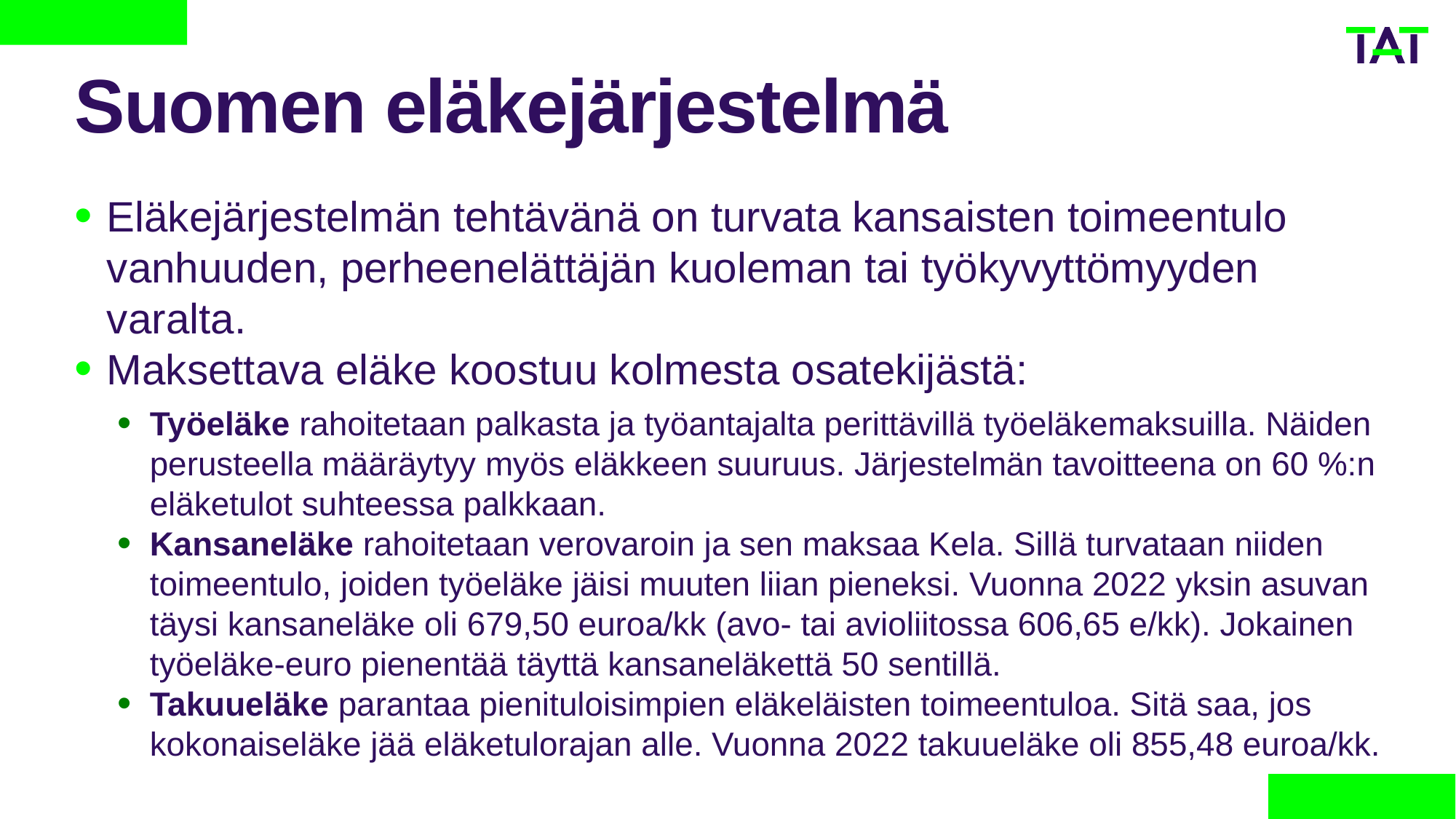

# Suomen eläkejärjestelmä
Eläkejärjestelmän tehtävänä on turvata kansaisten toimeentulo vanhuuden, perheenelättäjän kuoleman tai työkyvyttömyyden varalta.
Maksettava eläke koostuu kolmesta osatekijästä:
Työeläke rahoitetaan palkasta ja työantajalta perittävillä työeläkemaksuilla. Näiden perusteella määräytyy myös eläkkeen suuruus. Järjestelmän tavoitteena on 60 %:n eläketulot suhteessa palkkaan.
Kansaneläke rahoitetaan verovaroin ja sen maksaa Kela. Sillä turvataan niiden toimeentulo, joiden työeläke jäisi muuten liian pieneksi. Vuonna 2022 yksin asuvan täysi kansaneläke oli 679,50 euroa/kk (avo- tai avioliitossa 606,65 e/kk). Jokainen työeläke-euro pienentää täyttä kansaneläkettä 50 sentillä.
Takuueläke parantaa pienituloisimpien eläkeläisten toimeentuloa. Sitä saa, jos kokonaiseläke jää eläketulorajan alle. Vuonna 2022 takuueläke oli 855,48 euroa/kk.